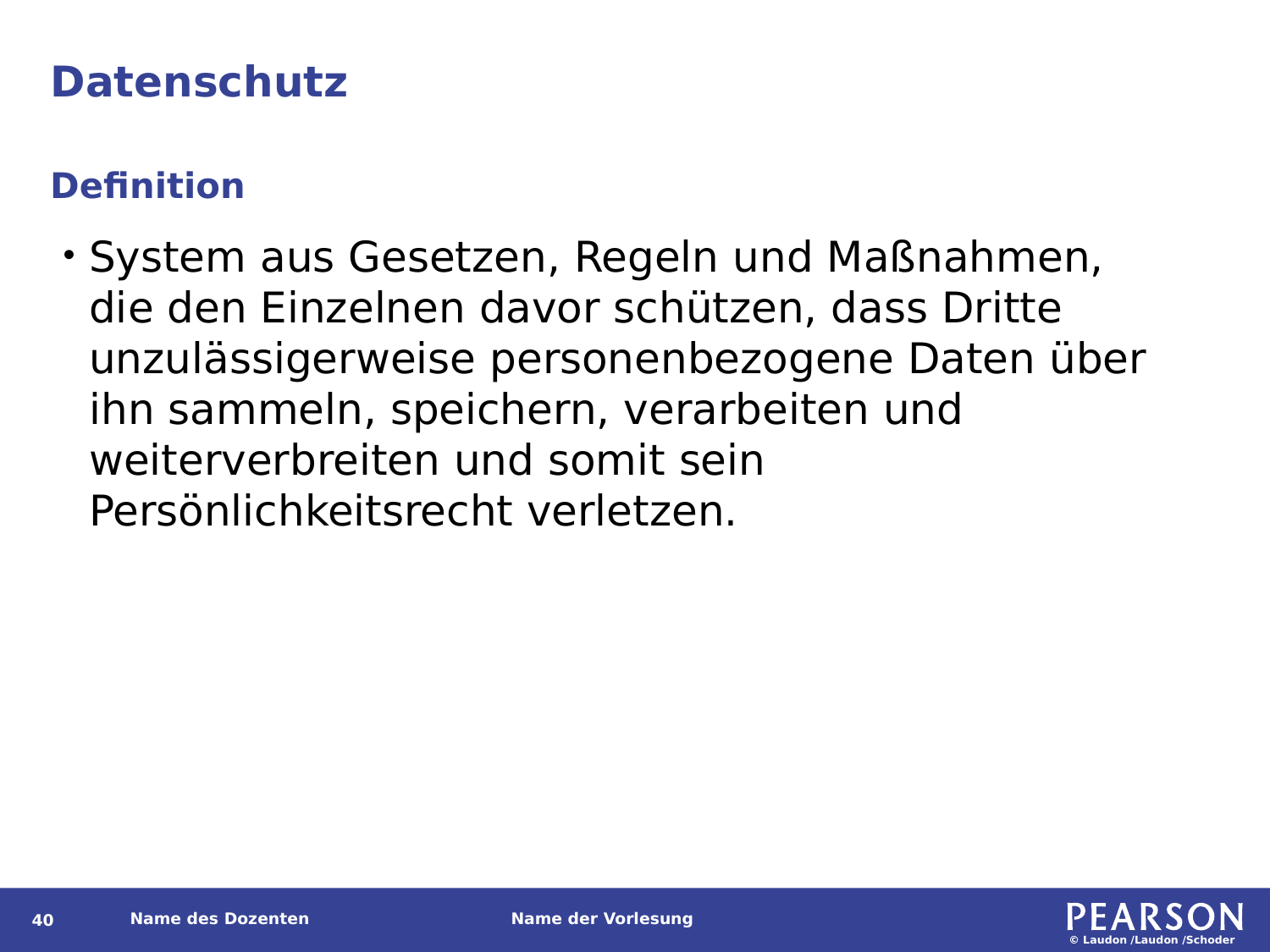

# Datenschutz
Definition

System aus Gesetzen, Regeln und Maßnahmen, die den Einzelnen davor schützen, dass Dritte unzulässigerweise personenbezogene Daten über ihn sammeln, speichern, verarbeiten und weiterverbreiten und somit sein Persönlichkeitsrecht verletzen.
40